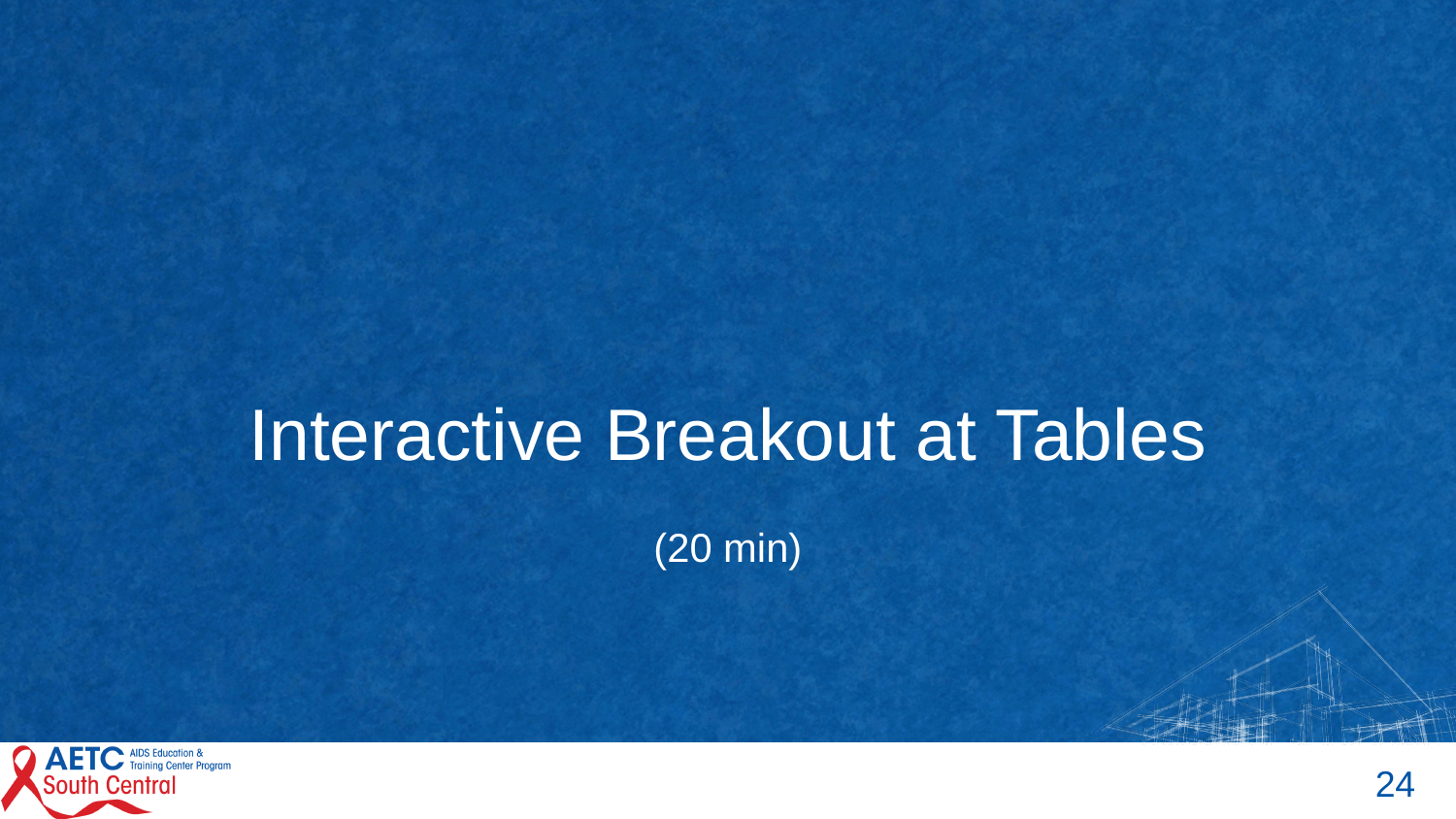

# Interactive Breakout at Tables
(20 min)